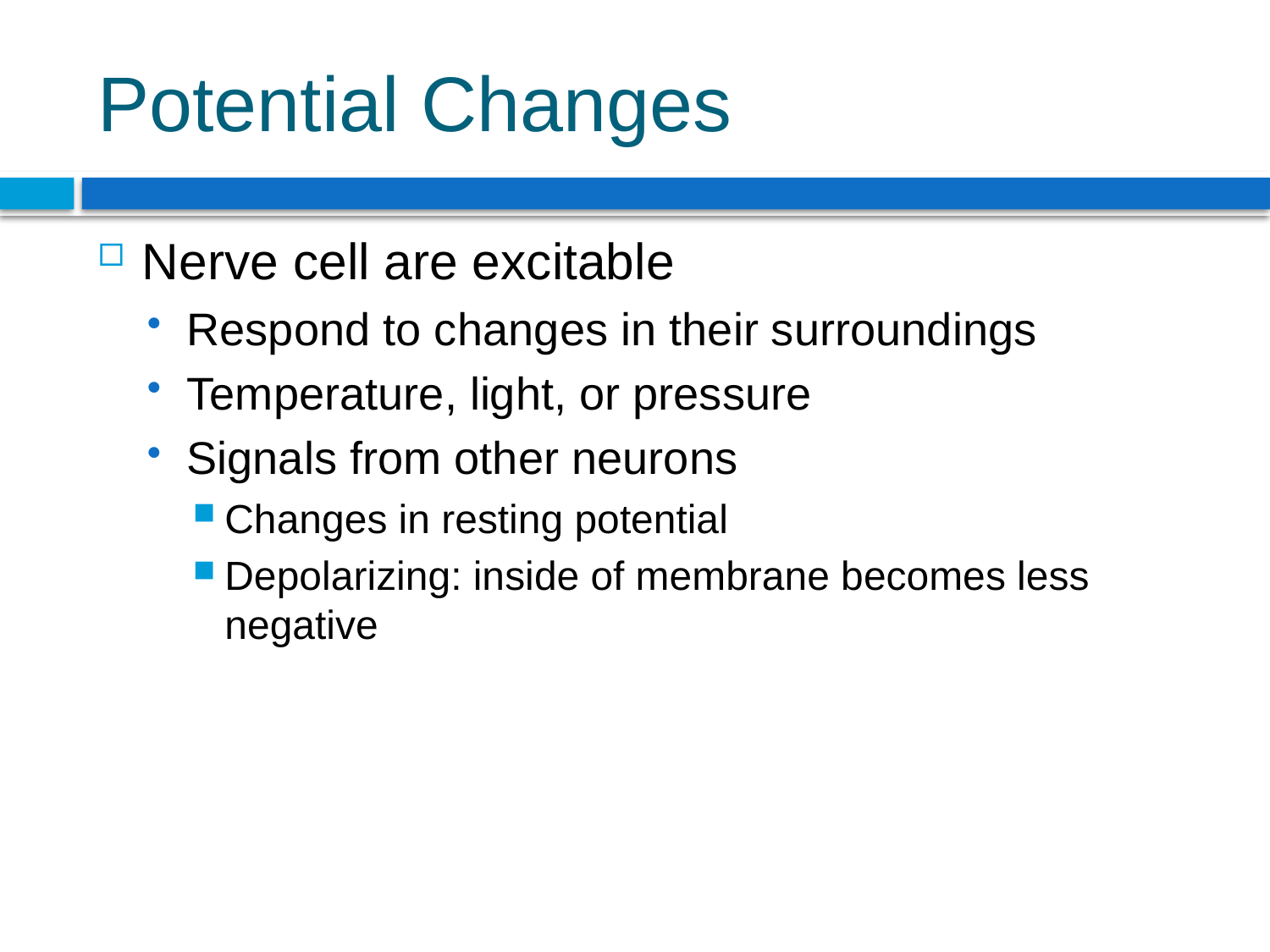

# Potential Changes
Nerve cell are excitable
Respond to changes in their surroundings
Temperature, light, or pressure
Signals from other neurons
Changes in resting potential
Depolarizing: inside of membrane becomes less negative